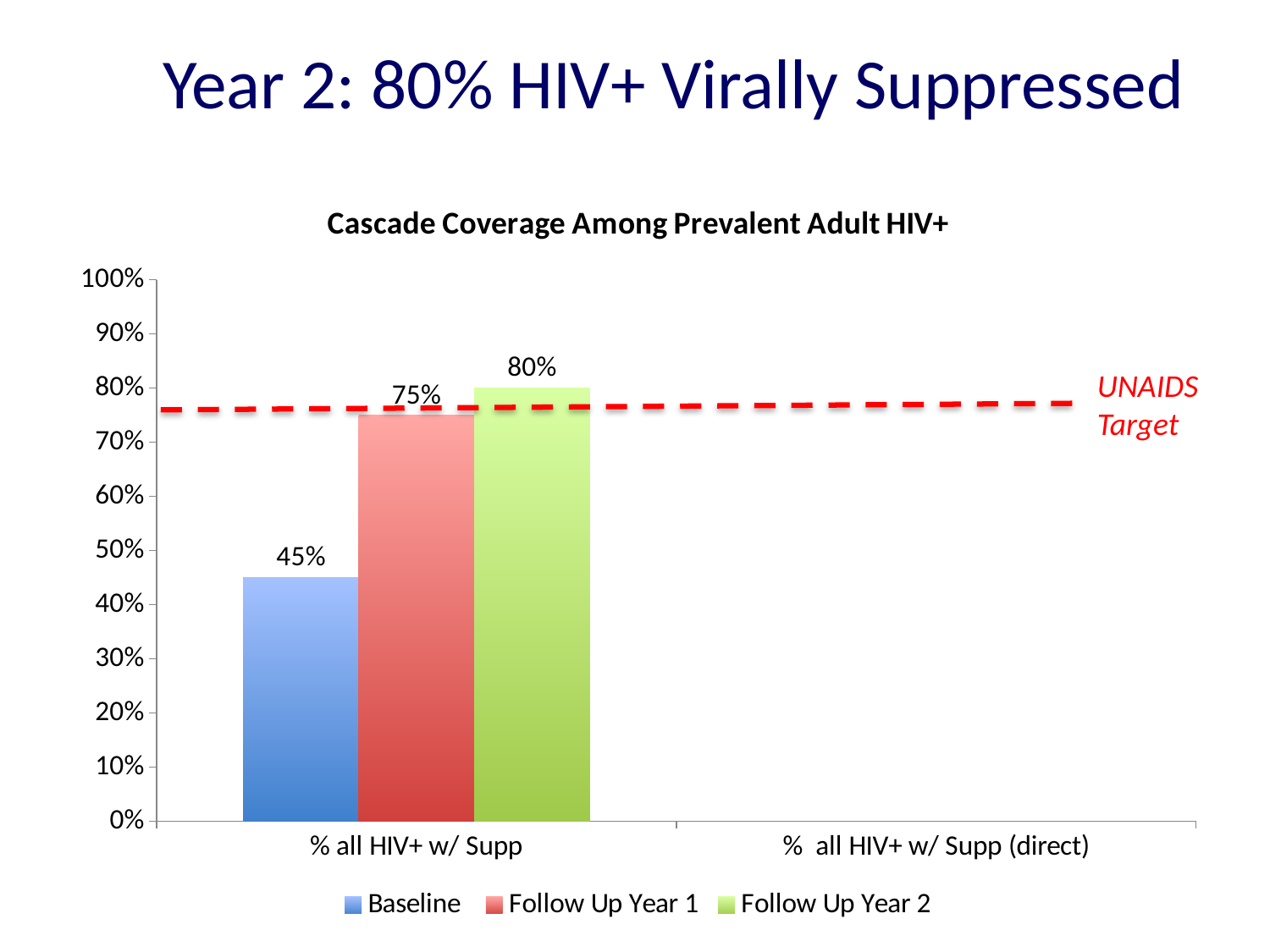

# Year 2: 80% HIV+ Virally Suppressed

[unsupported chart]

UNAIDS
Target